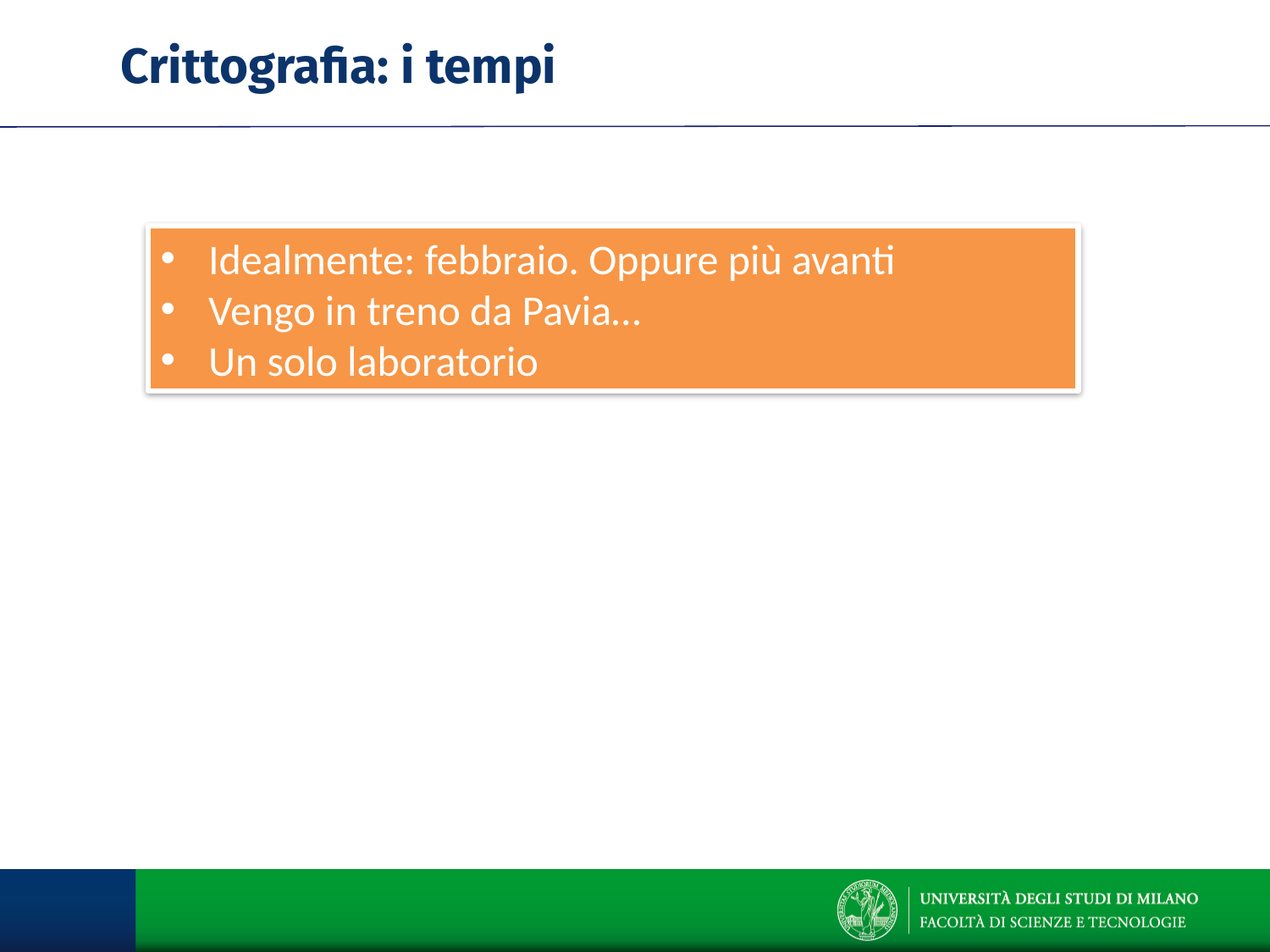

Crittografia: i tempi
Idealmente: febbraio. Oppure più avanti
Vengo in treno da Pavia…
Un solo laboratorio